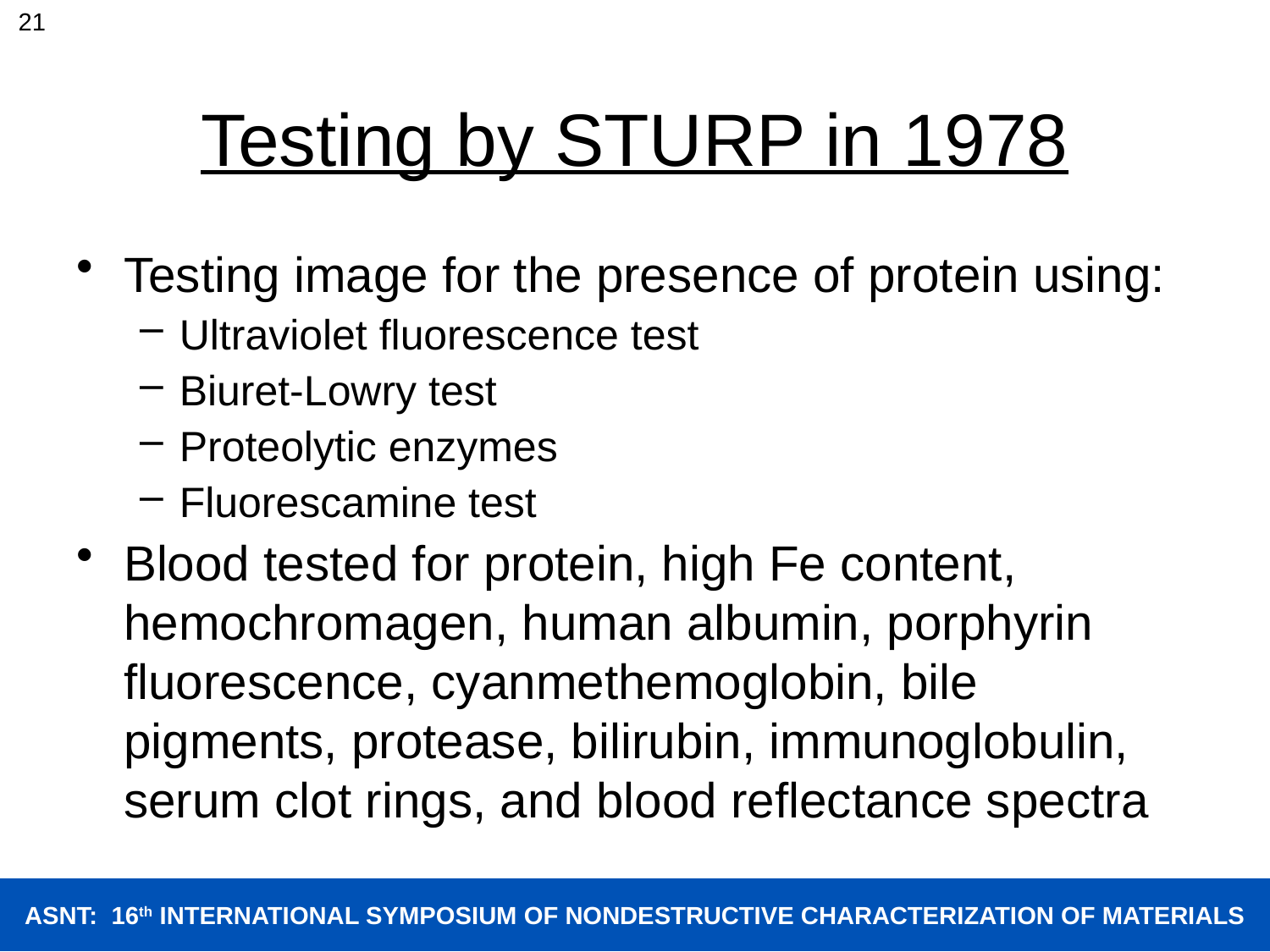

21
# Testing by STURP in 1978
Testing image for the presence of protein using:
Ultraviolet fluorescence test
Biuret-Lowry test
Proteolytic enzymes
Fluorescamine test
Blood tested for protein, high Fe content, hemochromagen, human albumin, porphyrin fluorescence, cyanmethemoglobin, bile pigments, protease, bilirubin, immunoglobulin, serum clot rings, and blood reflectance spectra

ASNT:  16th INTERNATIONAL SYMPOSIUM OF NONDESTRUCTIVE CHARACTERIZATION OF MATERIALS